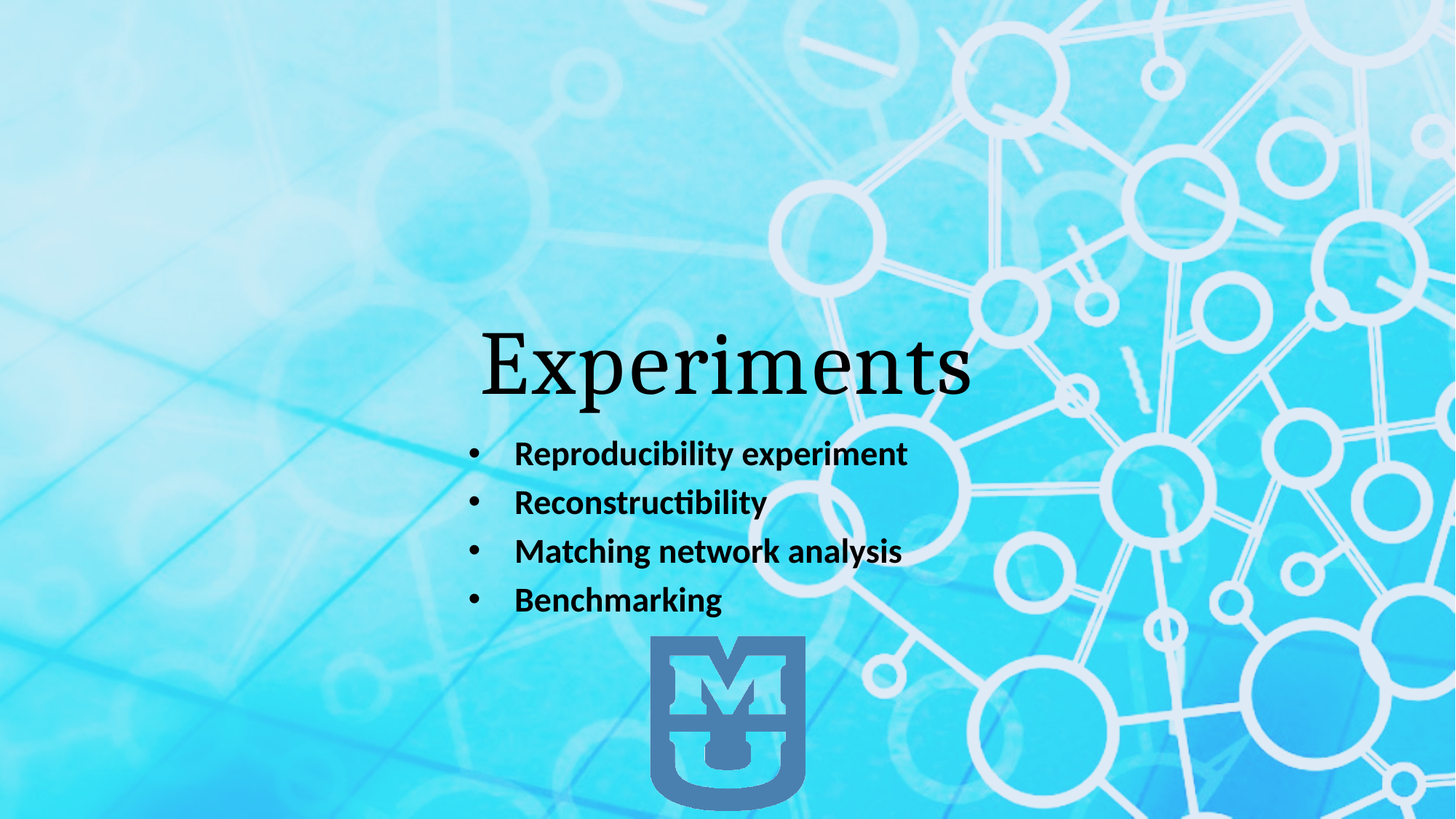

# Experiments
Reproducibility experiment
Reconstructibility
Matching network analysis
Benchmarking